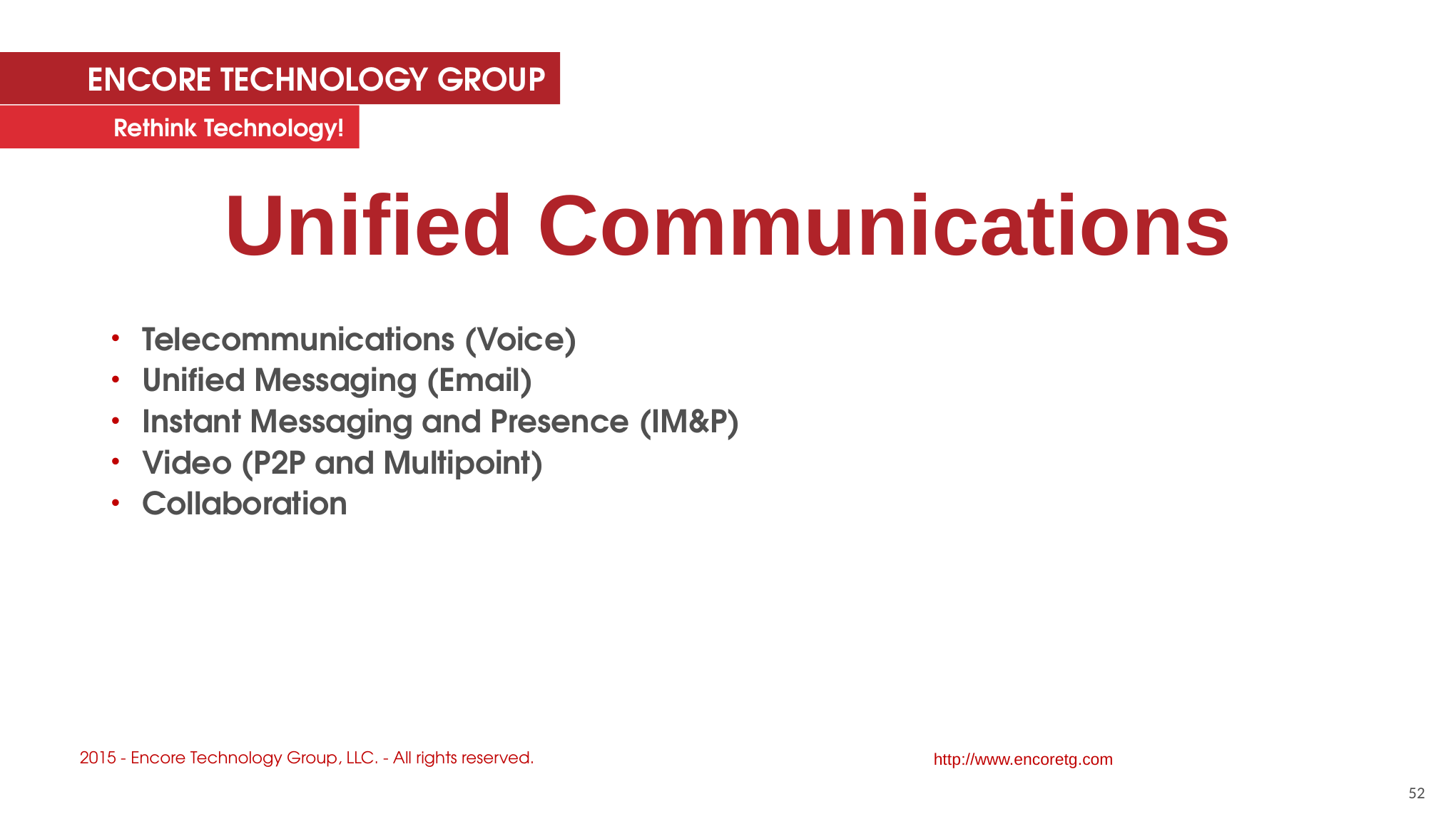

ENCORE TECHNOLOGY GROUP
Rethink Technology!
Unified Communications
Telecommunications (Voice)
Unified Messaging (Email)
Instant Messaging and Presence (IM&P)
Video (P2P and Multipoint)
Collaboration
2015 - Encore Technology Group, LLC. - All rights reserved.
http://www.encoretg.com
52